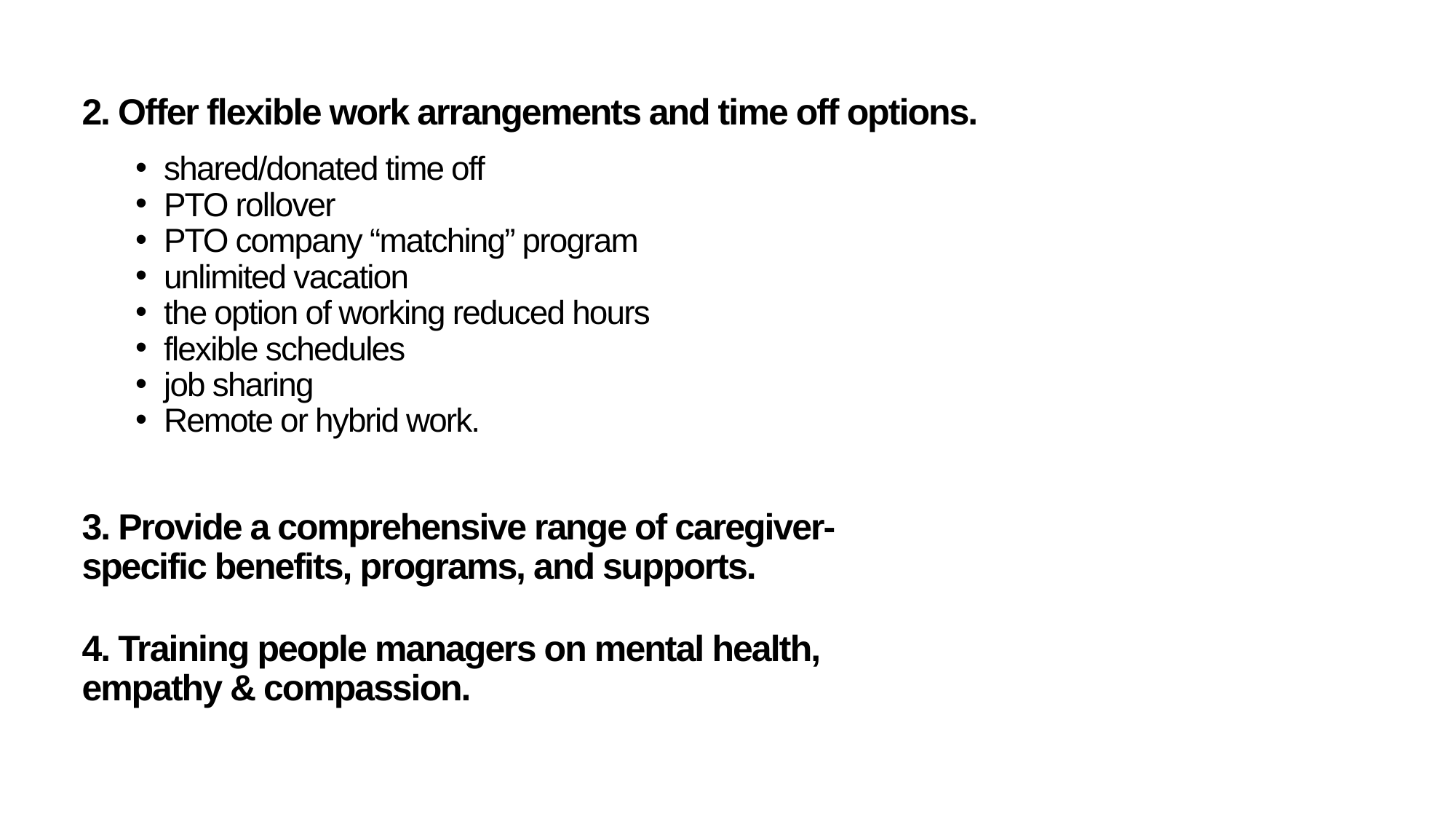

2. Offer flexible work arrangements and time off options.
shared/donated time off
PTO rollover
PTO company “matching” program
unlimited vacation
the option of working reduced hours
flexible schedules
job sharing
Remote or hybrid work.

3. Provide a comprehensive range of caregiver-specific benefits, programs, and supports.
4. Training people managers on mental health,
empathy & compassion.